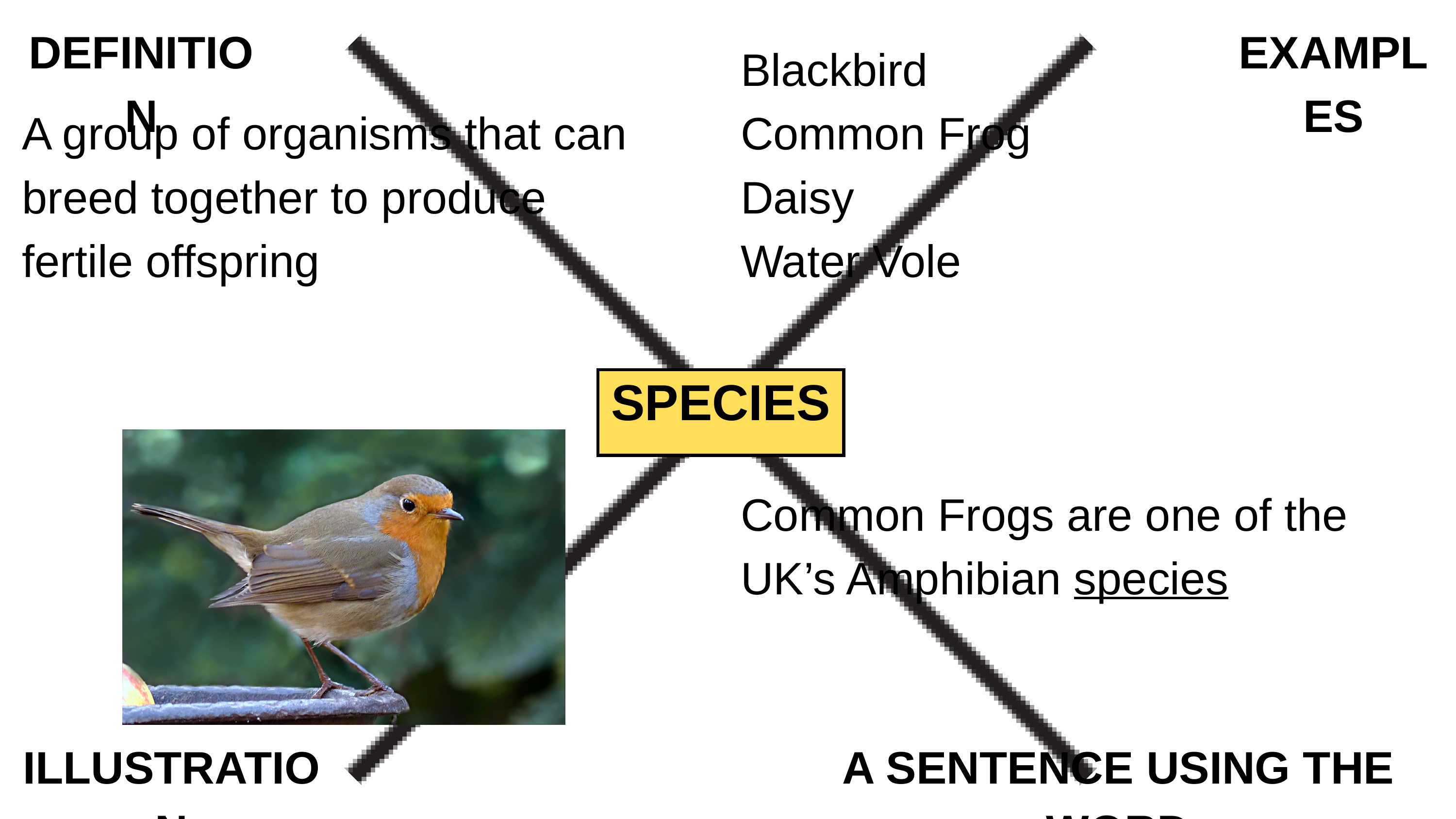

DEFINITION
EXAMPLES
Blackbird
Common Frog
Daisy
Water Vole

A group of organisms that can breed together to produce fertile offspring

SPECIES

Common Frogs are one of the UK’s Amphibian species
ILLUSTRATION
A SENTENCE USING THE WORD